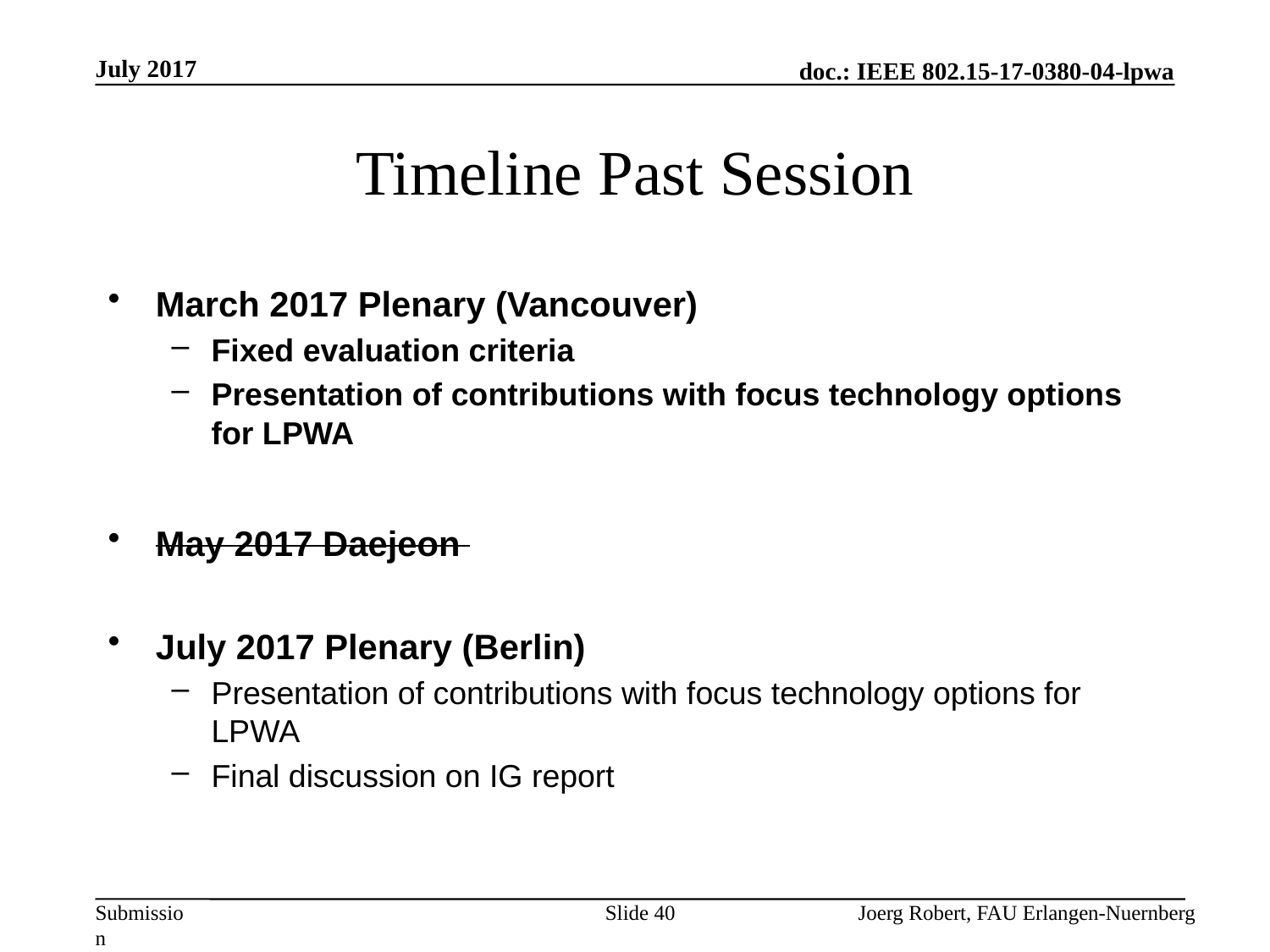

July 2017
# Timeline Past Session
March 2017 Plenary (Vancouver)
Fixed evaluation criteria
Presentation of contributions with focus technology options for LPWA

May 2017 Daejeon

July 2017 Plenary (Berlin)
Presentation of contributions with focus technology options for LPWA
Final discussion on IG report
Slide 40
Joerg Robert, FAU Erlangen-Nuernberg